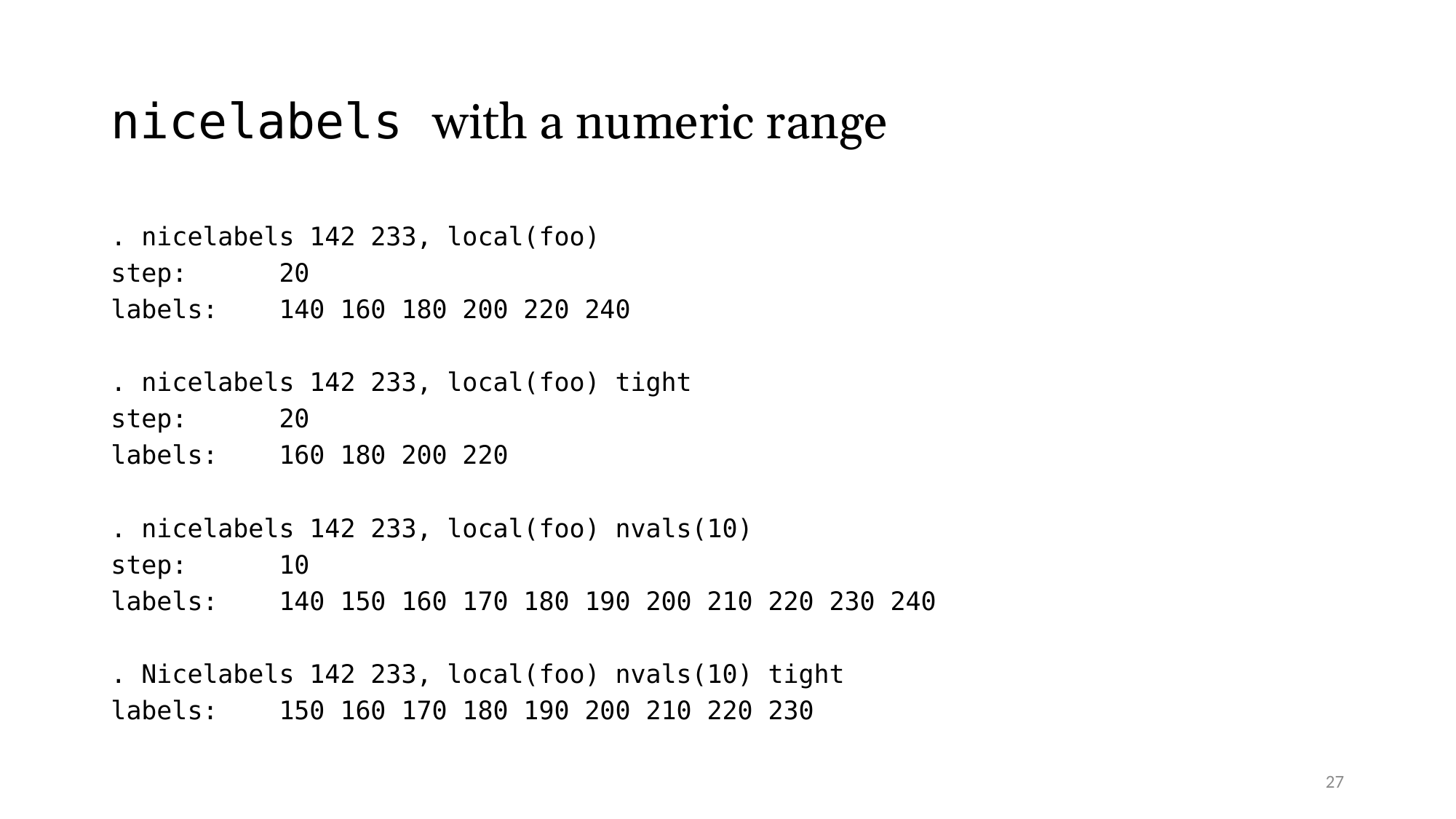

# nicelabels with a numeric range
. nicelabels 142 233, local(foo)
step:      20
labels:    140 160 180 200 220 240

. nicelabels 142 233, local(foo) tight
step:      20
labels:    160 180 200 220

. nicelabels 142 233, local(foo) nvals(10)
step:      10
labels:    140 150 160 170 180 190 200 210 220 230 240

. Nicelabels 142 233, local(foo) nvals(10) tight
labels:    150 160 170 180 190 200 210 220 230

27